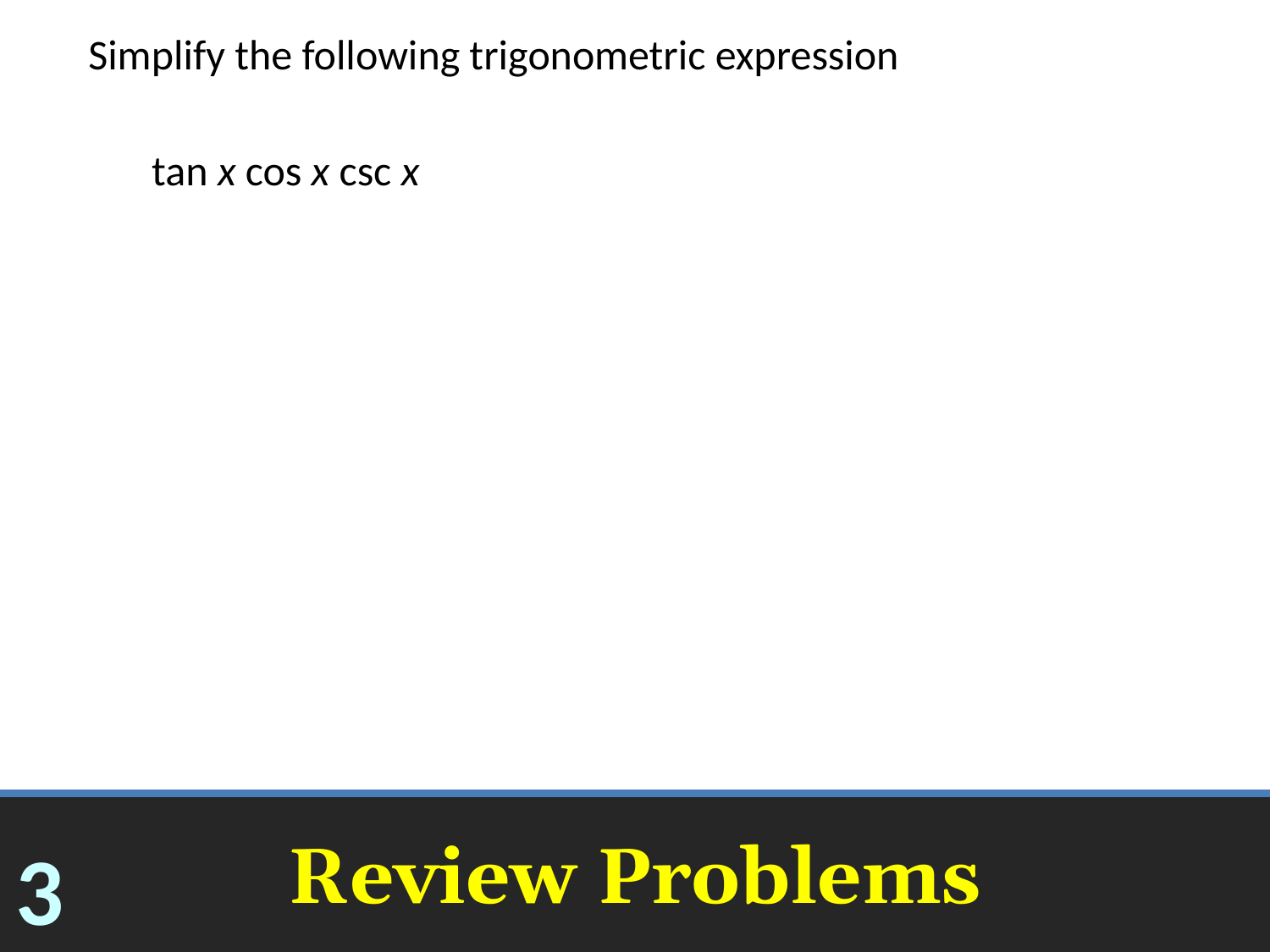

Simplify the following trigonometric expression

tan x cos x csc x
1
# Review Problems
3